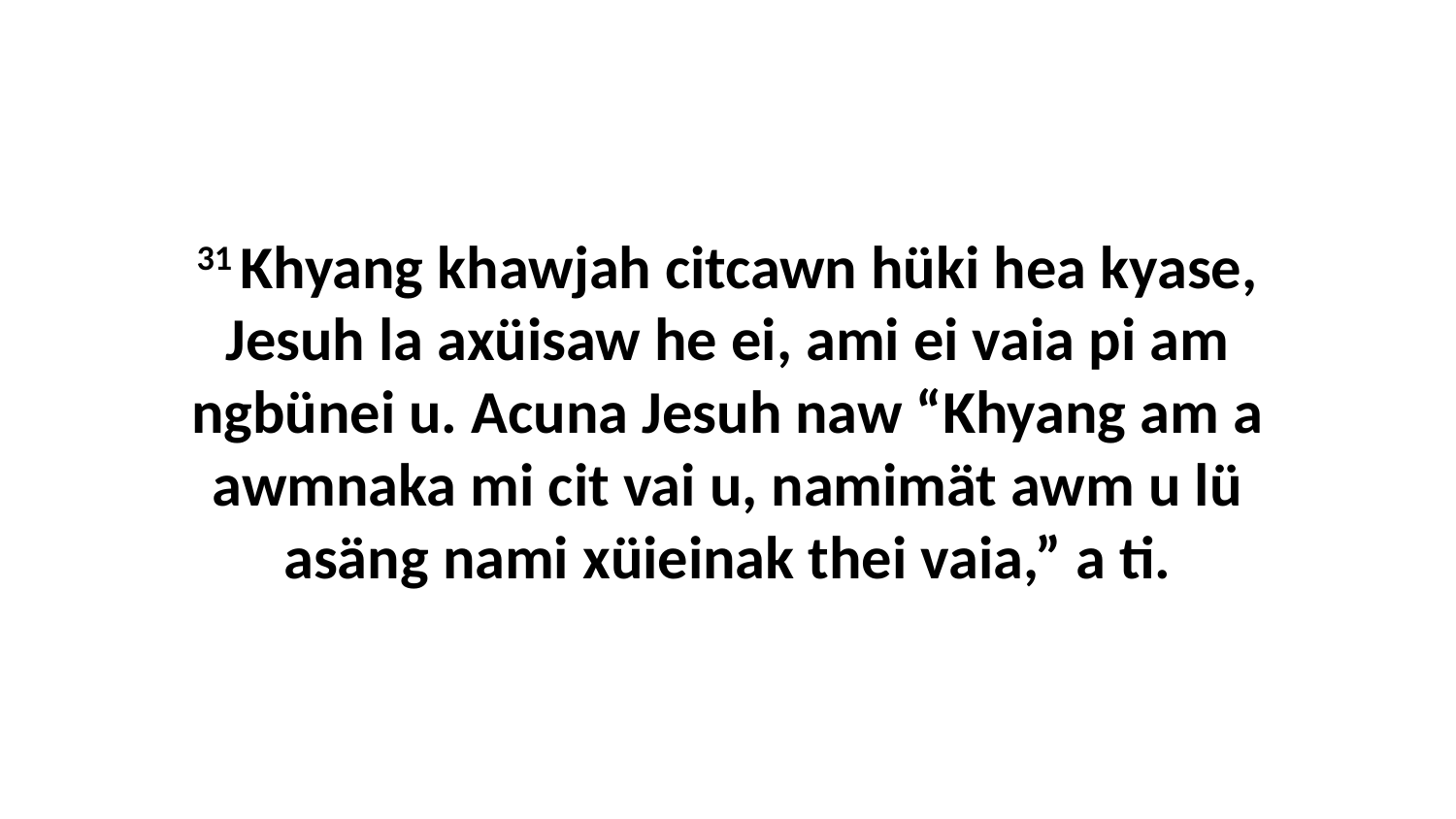

31 Khyang khawjah citcawn hüki hea kyase, Jesuh la axüisaw he ei, ami ei vaia pi am ngbünei u. Acuna Jesuh naw “Khyang am a awmnaka mi cit vai u, namimät awm u lü asäng nami xüieinak thei vaia,” a ti.